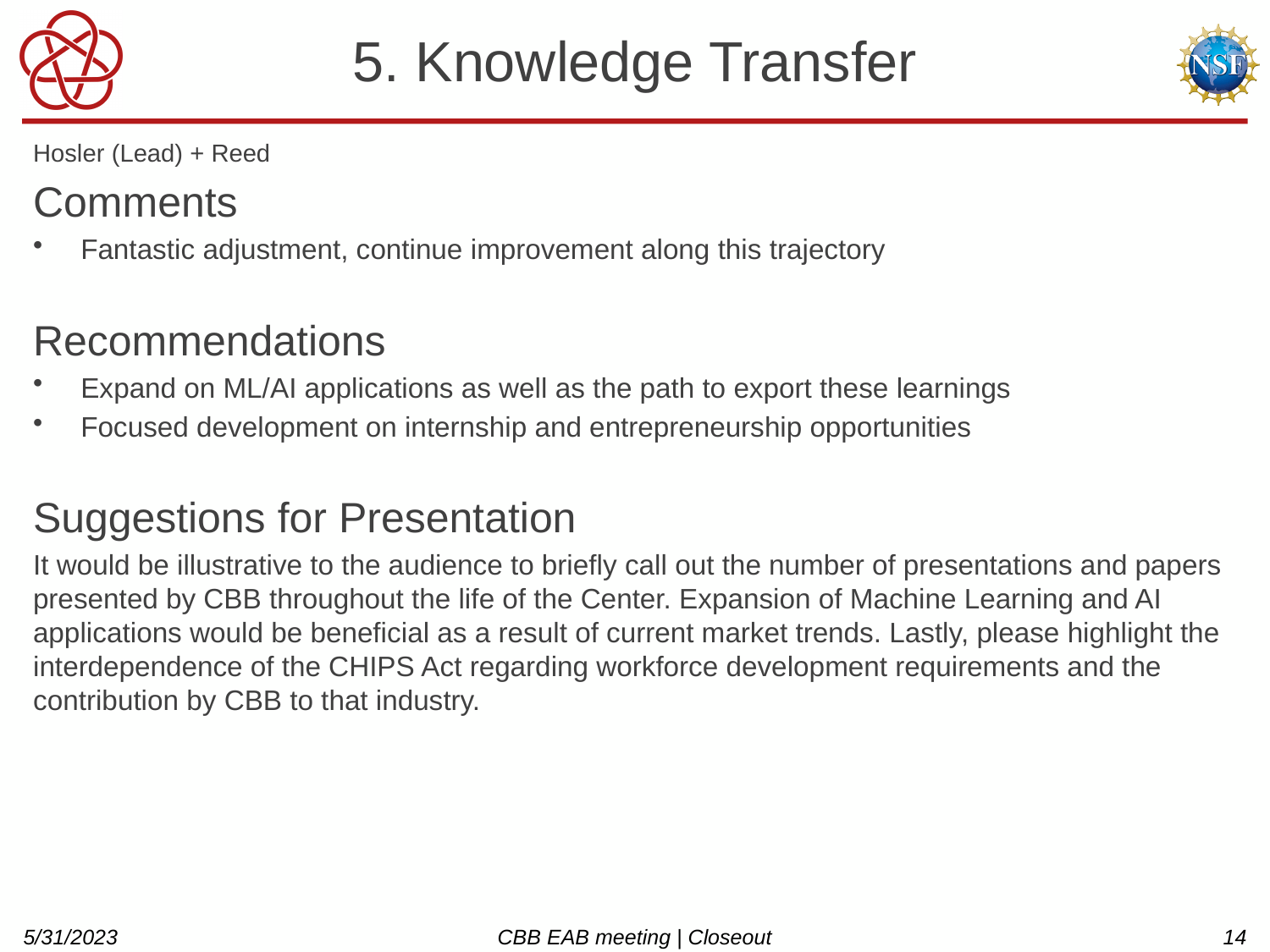

# 5. Knowledge Transfer
Hosler (Lead) + Reed
Comments
Fantastic adjustment, continue improvement along this trajectory

Recommendations
Expand on ML/AI applications as well as the path to export these learnings
Focused development on internship and entrepreneurship opportunities

Suggestions for Presentation
It would be illustrative to the audience to briefly call out the number of presentations and papers presented by CBB throughout the life of the Center. Expansion of Machine Learning and AI applications would be beneficial as a result of current market trends. Lastly, please highlight the interdependence of the CHIPS Act regarding workforce development requirements and the contribution by CBB to that industry.

5/31/2023
CBB EAB meeting | Closeout
14